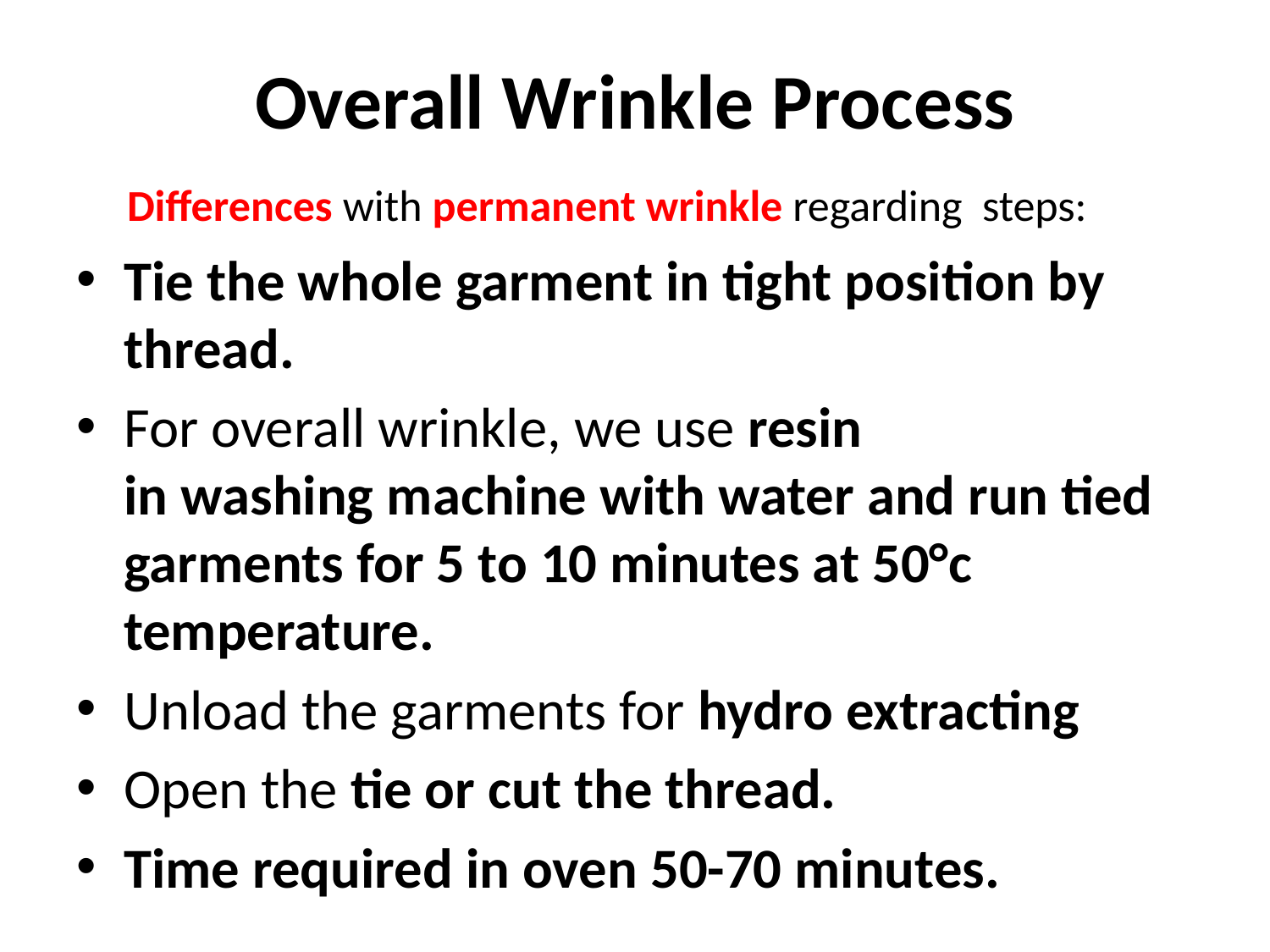

# Overall Wrinkle Process
    Differences with permanent wrinkle regarding  steps:
Tie the whole garment in tight position by thread.
For overall wrinkle, we use resin in washing machine with water and run tied garments for 5 to 10 minutes at 50°c temperature.
Unload the garments for hydro extracting
Open the tie or cut the thread.
Time required in oven 50-70 minutes.